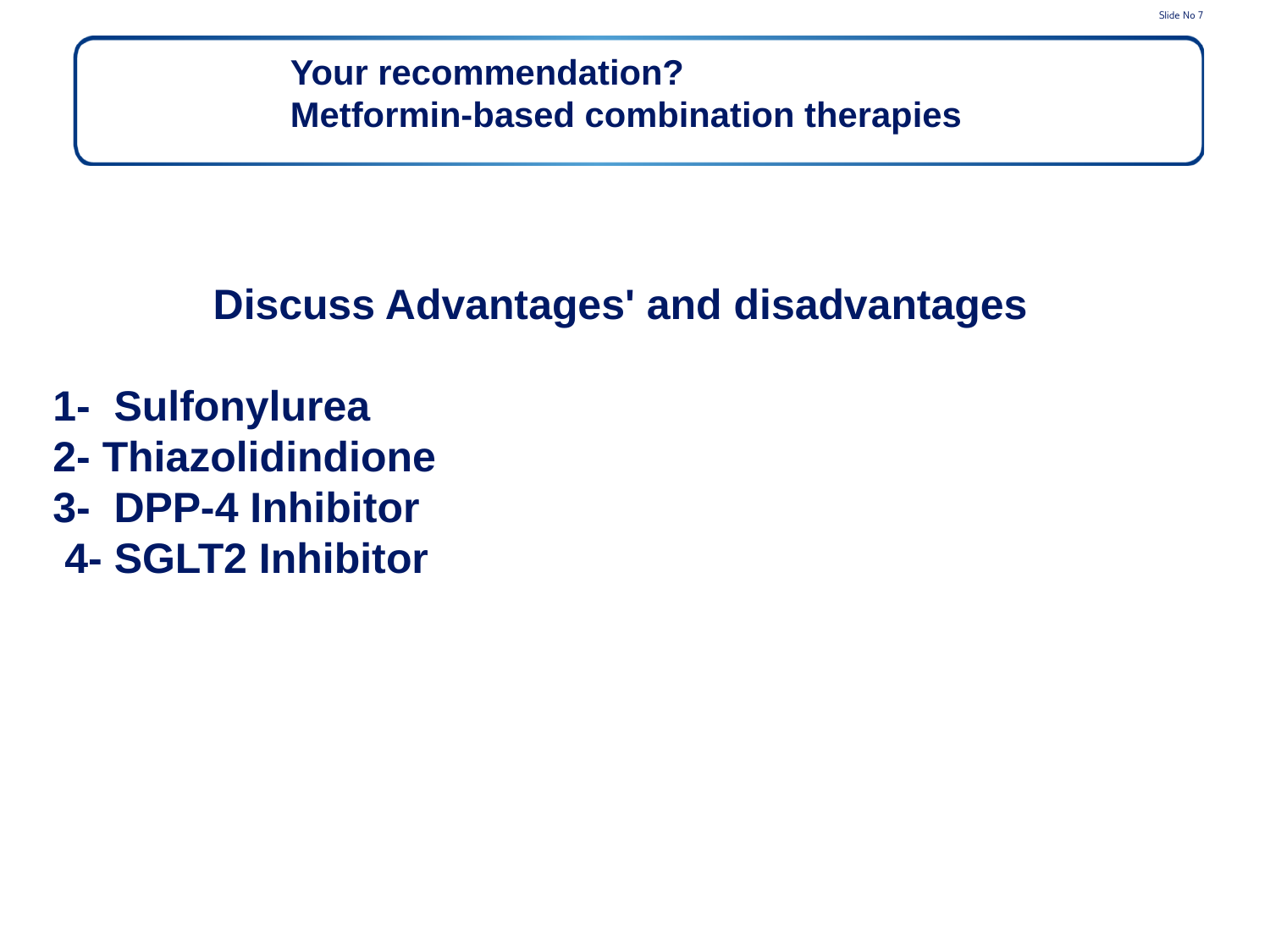

Slide No 7
Your recommendation?
Metformin-based combination therapies

Discuss Advantages' and disadvantages

1-  Sulfonylurea
2- Thiazolidindione
3-  DPP-4 Inhibitor
 4- SGLT2 Inhibitor